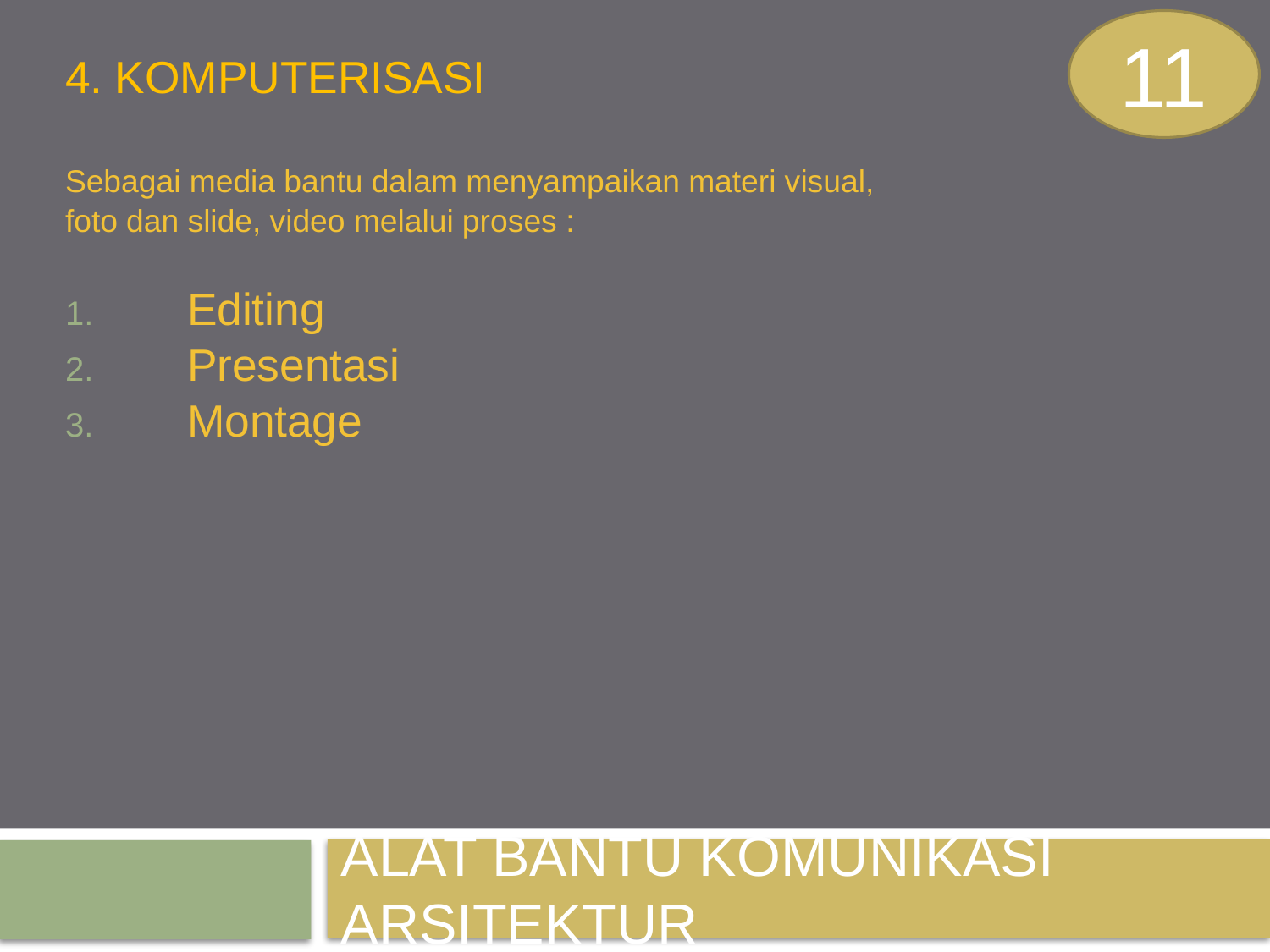

11
4. KOMPUTERISASI

Sebagai media bantu dalam menyampaikan materi visual,
foto dan slide, video melalui proses :

Editing
Presentasi
Montage

ALAT BANTU KOMUNIKASI ARSITEKTUR